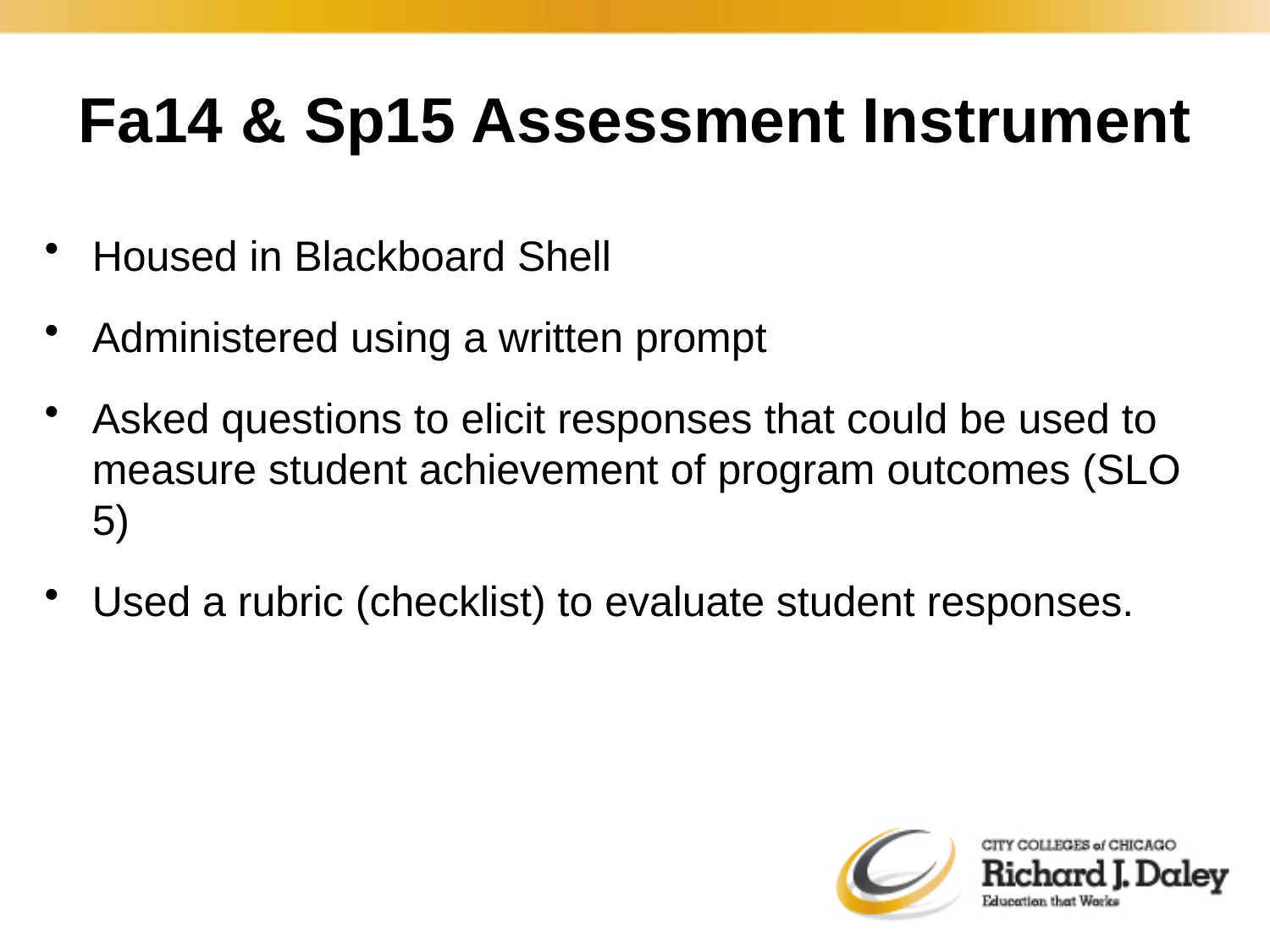

# Fa14 & Sp15 Assessment Instrument
Housed in Blackboard Shell

Administered using a written prompt

Asked questions to elicit responses that could be used to measure student achievement of program outcomes (SLO 5)

Used a rubric (checklist) to evaluate student responses.